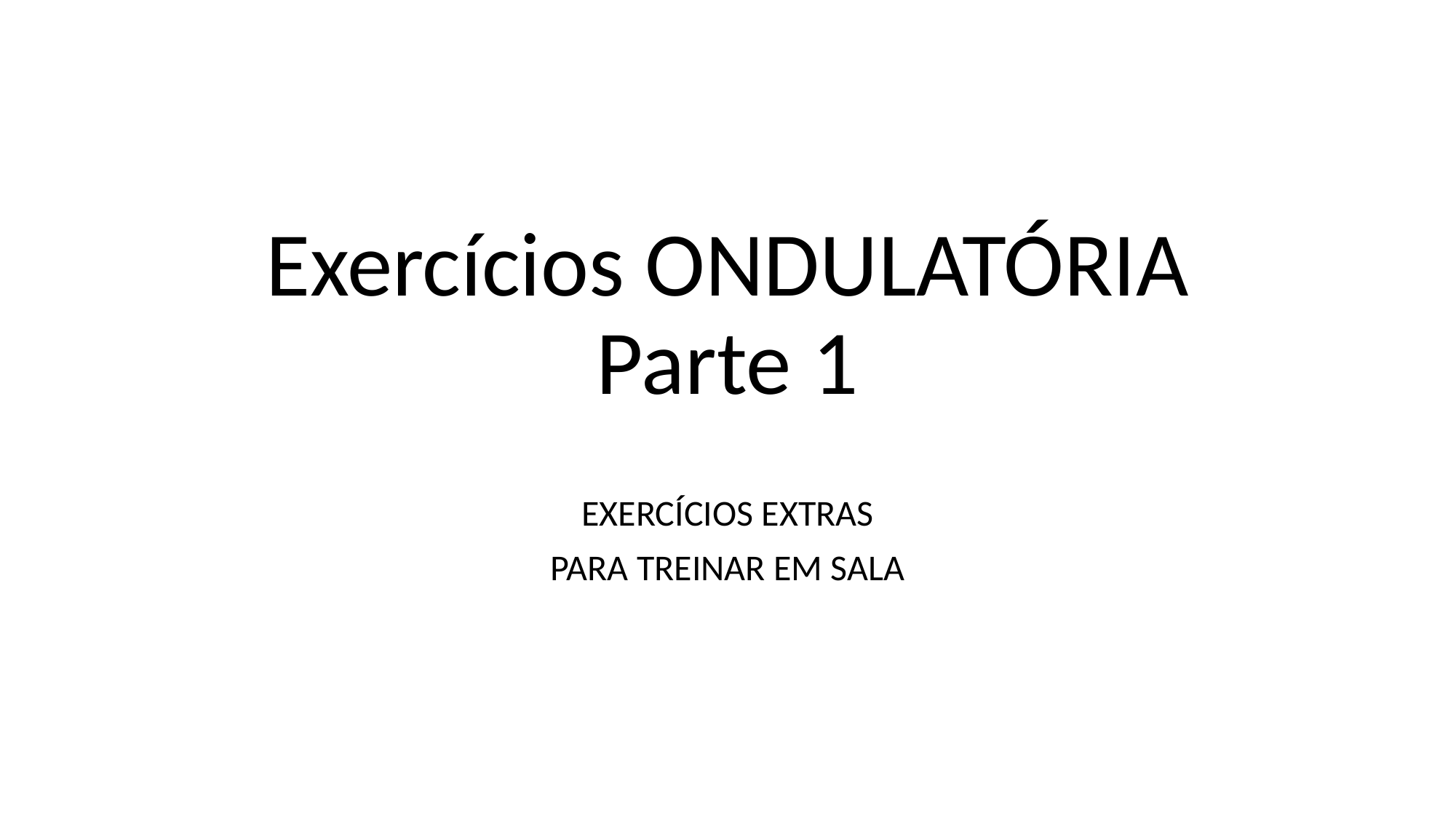

# Exercícios ONDULATÓRIA Parte 1

EXERCÍCIOS EXTRAS
PARA TREINAR EM SALA